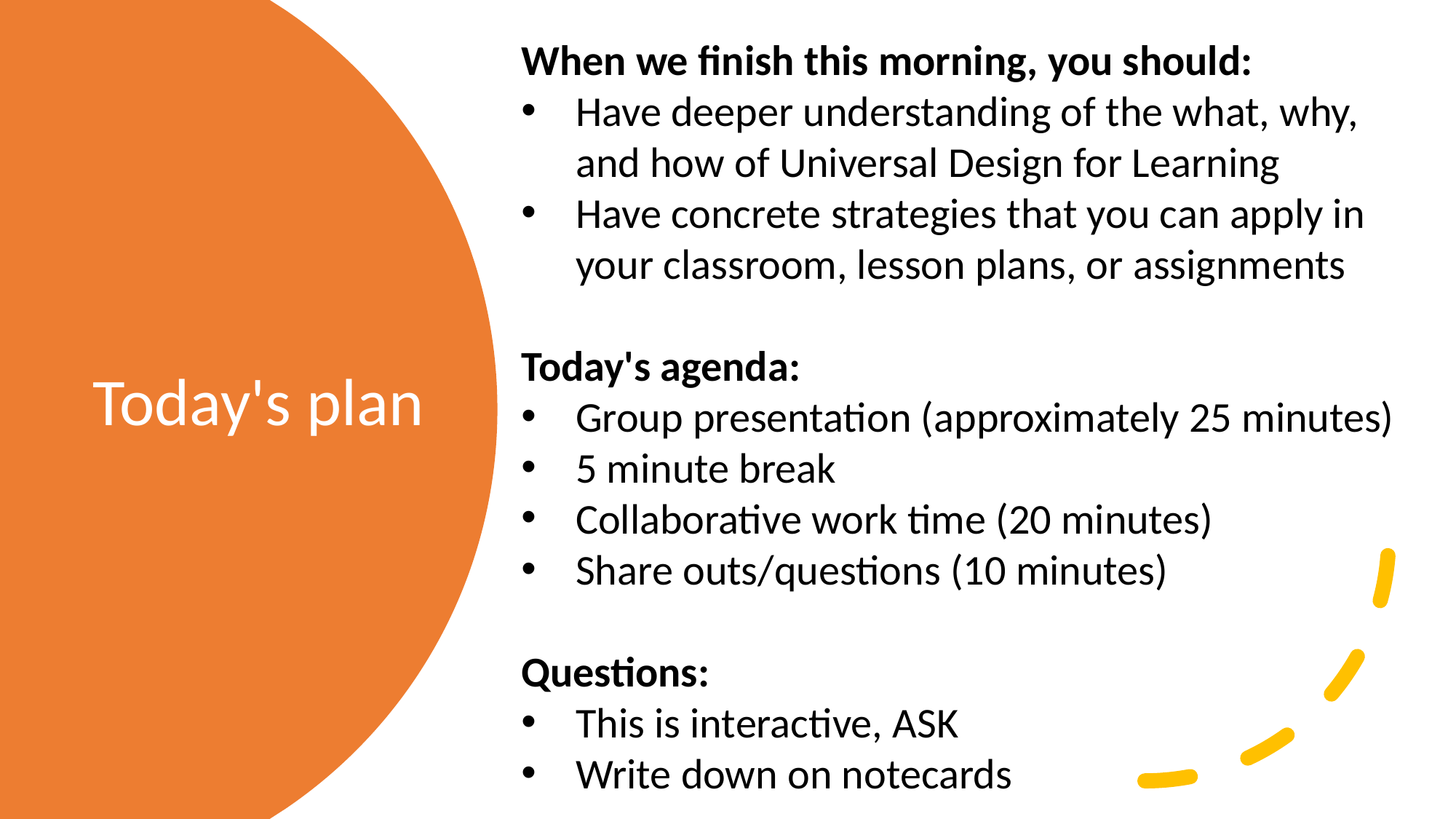

When we finish this morning, you should:
Have deeper understanding of the what, why, and how of Universal Design for Learning
Have concrete strategies that you can apply in your classroom, lesson plans, or assignments

Today's agenda:
Group presentation (approximately 25 minutes)
5 minute break
Collaborative work time (20 minutes)
Share outs/questions (10 minutes)
​
Questions:
This is interactive, ASK​
Write down on notecards

# Today's plan